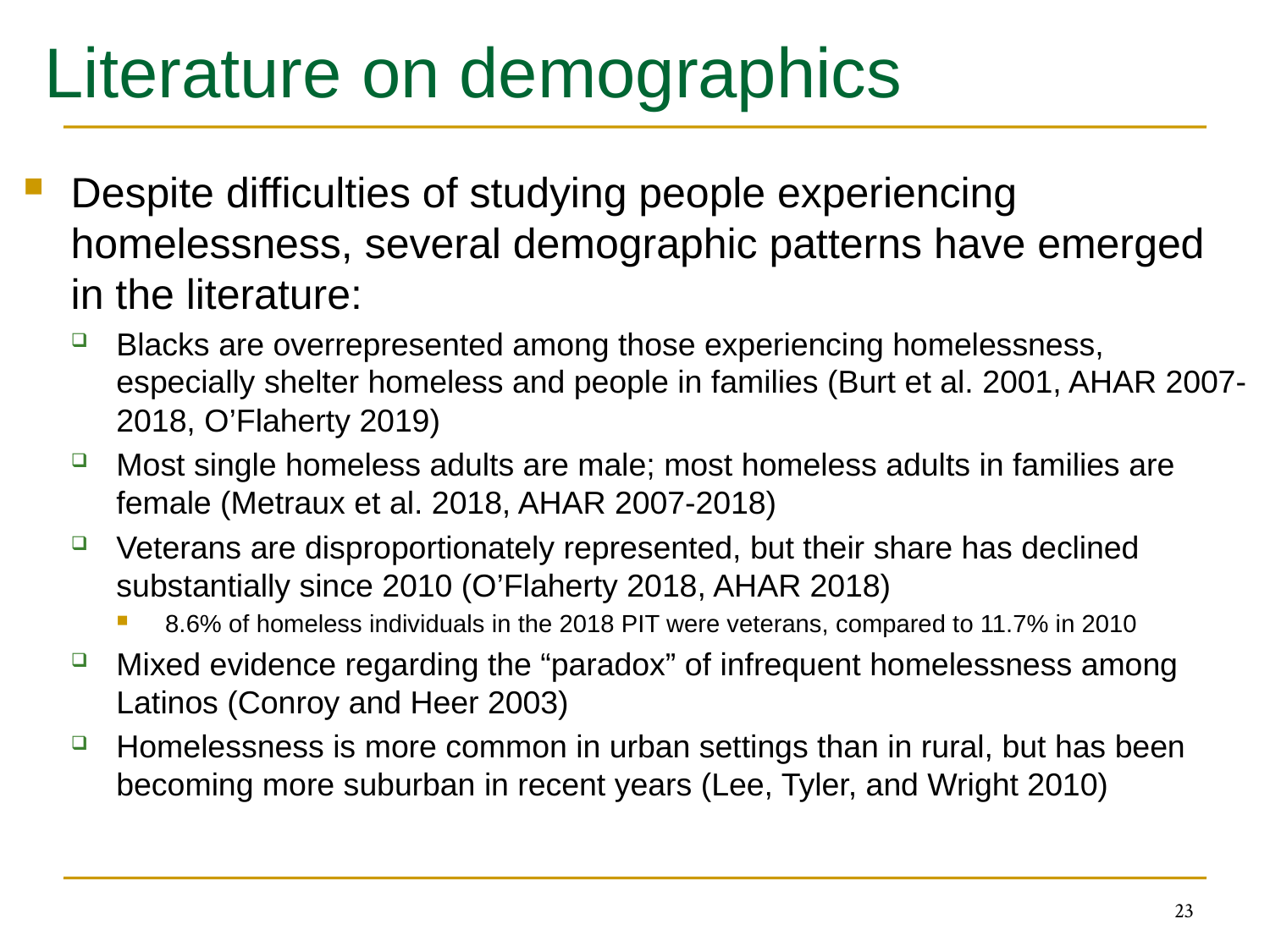

# Literature on demographics
Despite difficulties of studying people experiencing homelessness, several demographic patterns have emerged in the literature:
Blacks are overrepresented among those experiencing homelessness, especially shelter homeless and people in families (Burt et al. 2001, AHAR 2007-2018, O’Flaherty 2019)
Most single homeless adults are male; most homeless adults in families are female (Metraux et al. 2018, AHAR 2007-2018)
Veterans are disproportionately represented, but their share has declined substantially since 2010 (O’Flaherty 2018, AHAR 2018)
8.6% of homeless individuals in the 2018 PIT were veterans, compared to 11.7% in 2010
Mixed evidence regarding the “paradox” of infrequent homelessness among Latinos (Conroy and Heer 2003)
Homelessness is more common in urban settings than in rural, but has been becoming more suburban in recent years (Lee, Tyler, and Wright 2010)
23